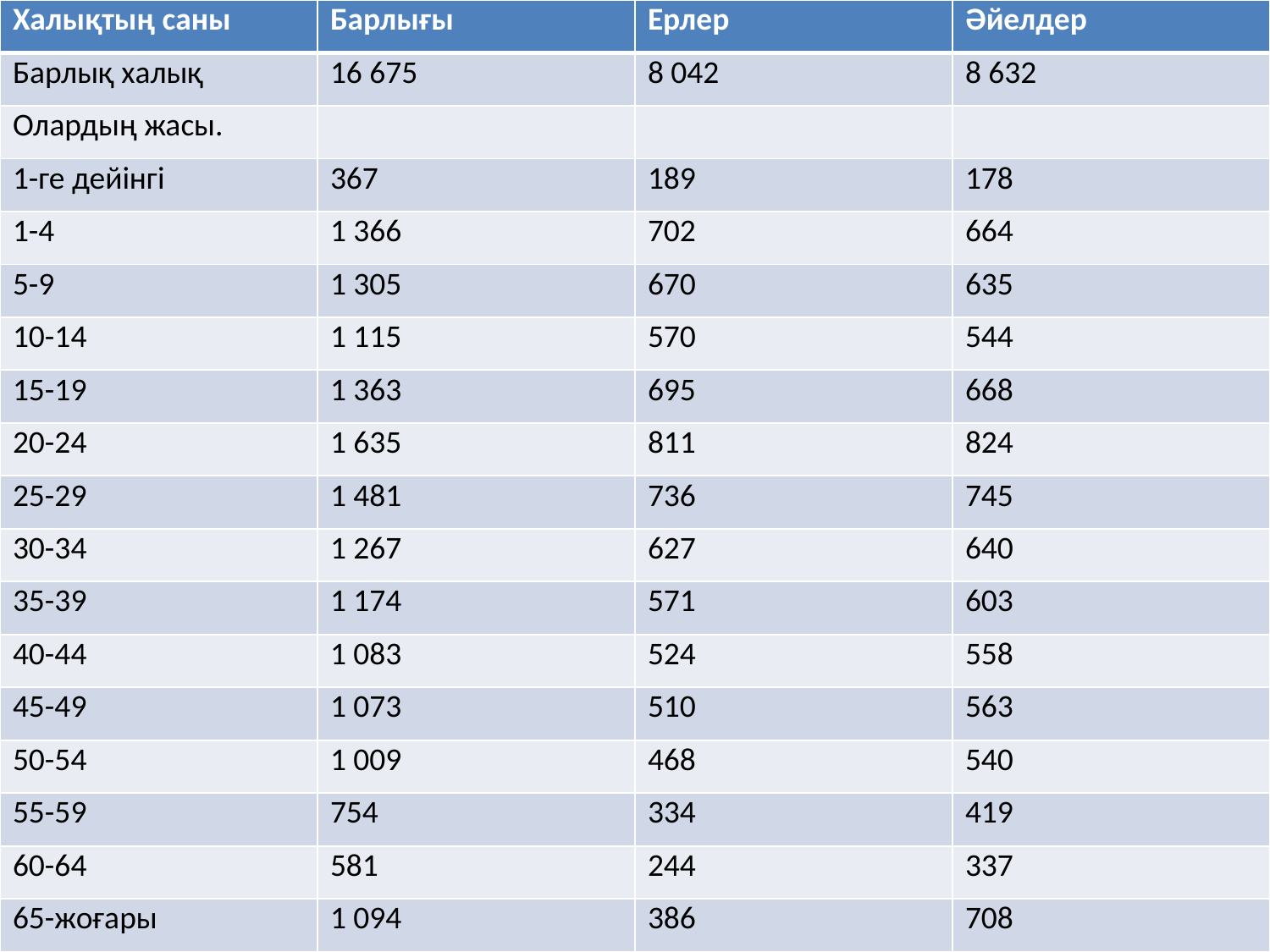

| Халықтың саны | Барлығы | Ерлер | Әйелдер |
| --- | --- | --- | --- |
| Барлық халық | 16 675 | 8 042 | 8 632 |
| Олардың жасы. |  |  |  |
| 1-ге дейінгі | 367 | 189 | 178 |
| 1-4 | 1 366 | 702 | 664 |
| 5-9 | 1 305 | 670 | 635 |
| 10-14 | 1 115 | 570 | 544 |
| 15-19 | 1 363 | 695 | 668 |
| 20-24 | 1 635 | 811 | 824 |
| 25-29 | 1 481 | 736 | 745 |
| 30-34 | 1 267 | 627 | 640 |
| 35-39 | 1 174 | 571 | 603 |
| 40-44 | 1 083 | 524 | 558 |
| 45-49 | 1 073 | 510 | 563 |
| 50-54 | 1 009 | 468 | 540 |
| 55-59 | 754 | 334 | 419 |
| 60-64 | 581 | 244 | 337 |
| 65-жоғары | 1 094 | 386 | 708 |